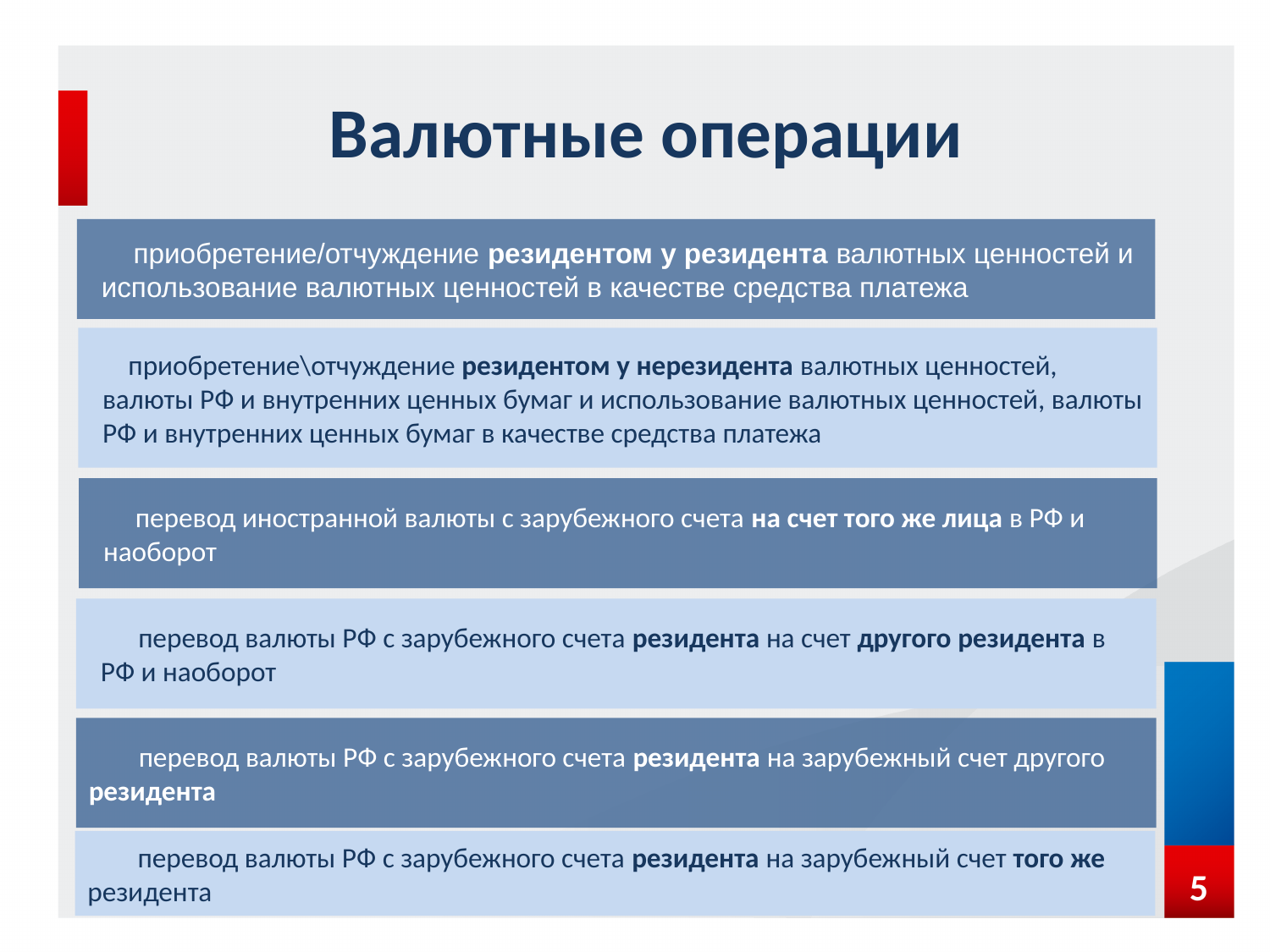

# Валютные операции
приобретение/отчуждение резидентом у резидента валютных ценностей и использование валютных ценностей в качестве средства платежа
приобретение\отчуждение резидентом у нерезидента валютных ценностей, валюты РФ и внутренних ценных бумаг и использование валютных ценностей, валюты РФ и внутренних ценных бумаг в качестве средства платежа
перевод иностранной валюты с зарубежного счета на счет того же лица в РФ и наоборот
перевод валюты РФ с зарубежного счета резидента на счет другого резидента в РФ и наоборот
перевод валюты РФ с зарубежного счета резидента на зарубежный счет другого резидента
перевод валюты РФ с зарубежного счета резидента на зарубежный счет того же резидента
5